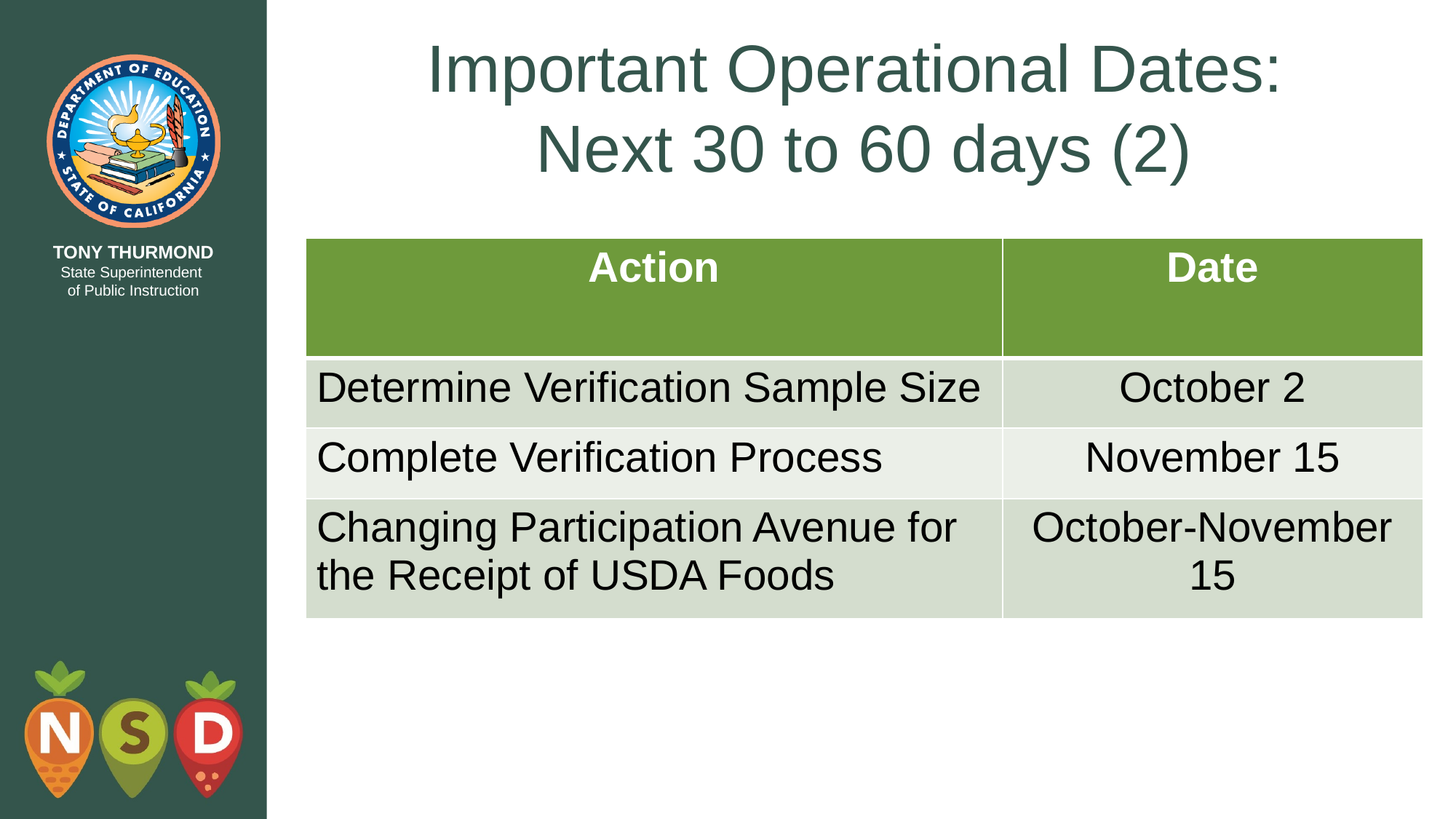

# Important Operational Dates: Next 30 to 60 days (2)
| Action | Date |
| --- | --- |
| Determine Verification Sample Size | October 2 |
| Complete Verification Process | November 15 |
| Changing Participation Avenue for the Receipt of USDA Foods | October-November 15 |